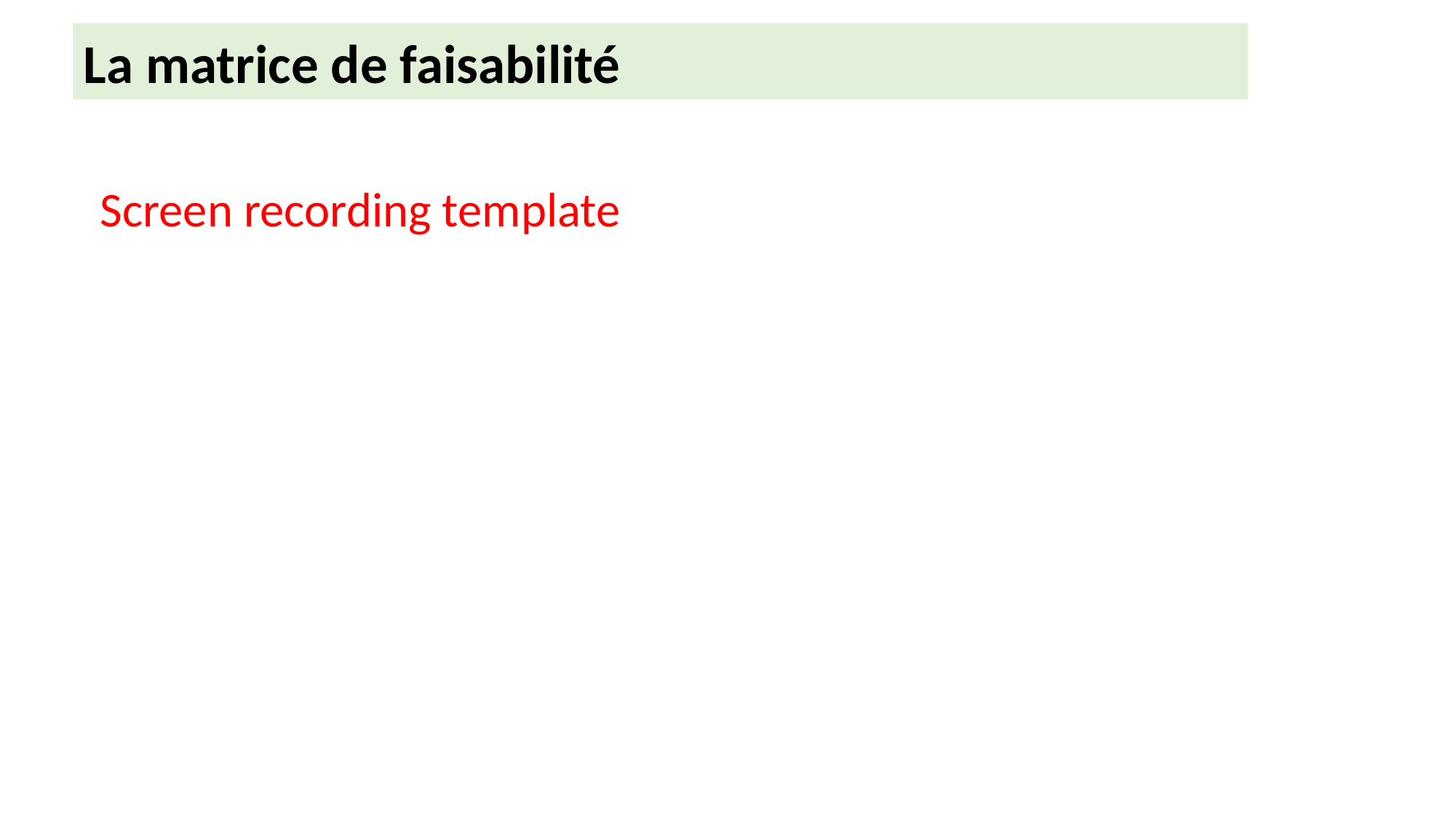

La matrice de faisabilité
Screen recording template